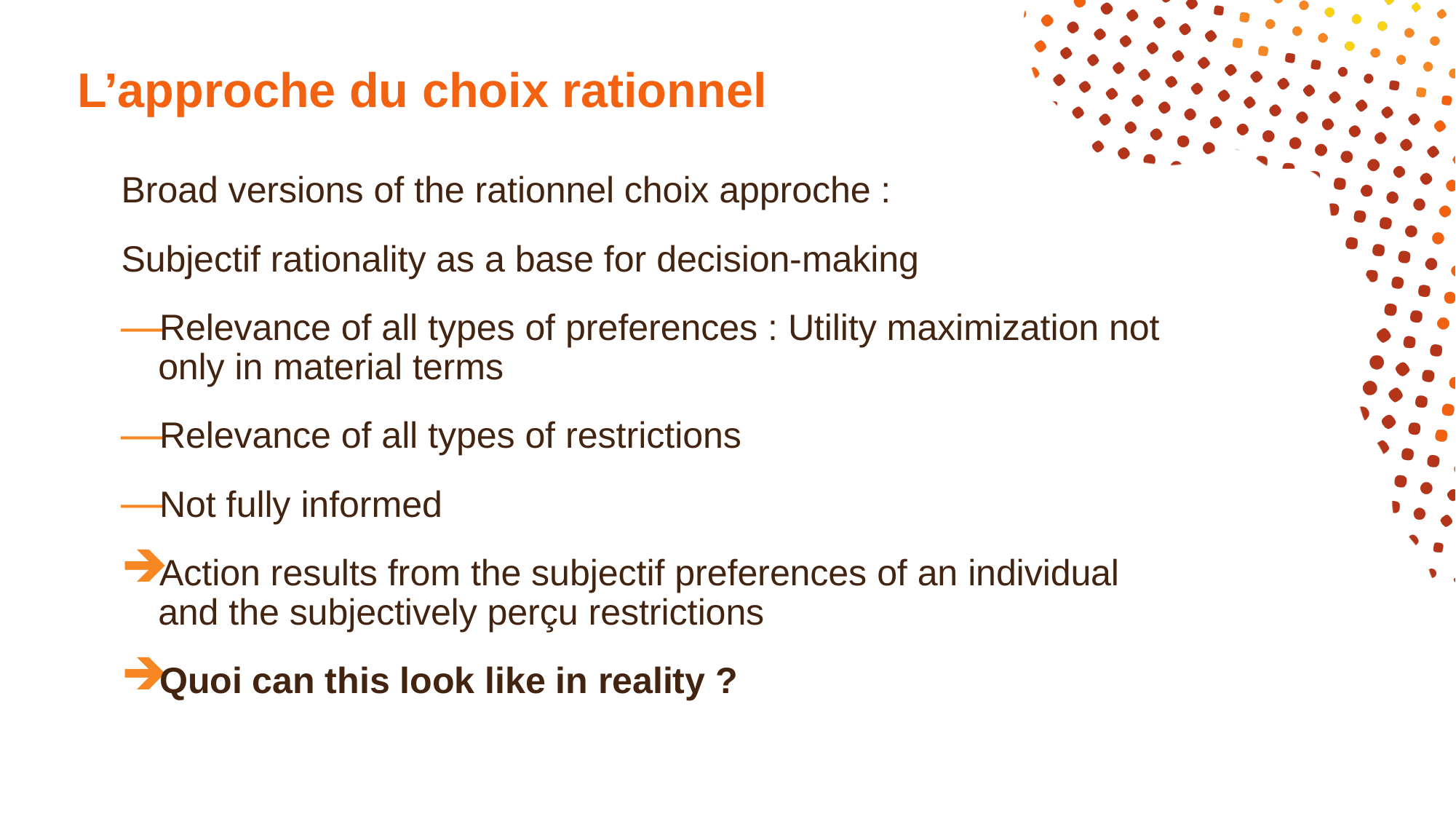

# L’approche du choix rationnel
Broad versions of the rationnel choix approche :
Subjectif rationality as a base for decision-making
Relevance of all types of preferences : Utility maximization not only in material terms
Relevance of all types of restrictions
Not fully informed
Action results from the subjectif preferences of an individual and the subjectively perçu restrictions
Quoi can this look like in reality ?